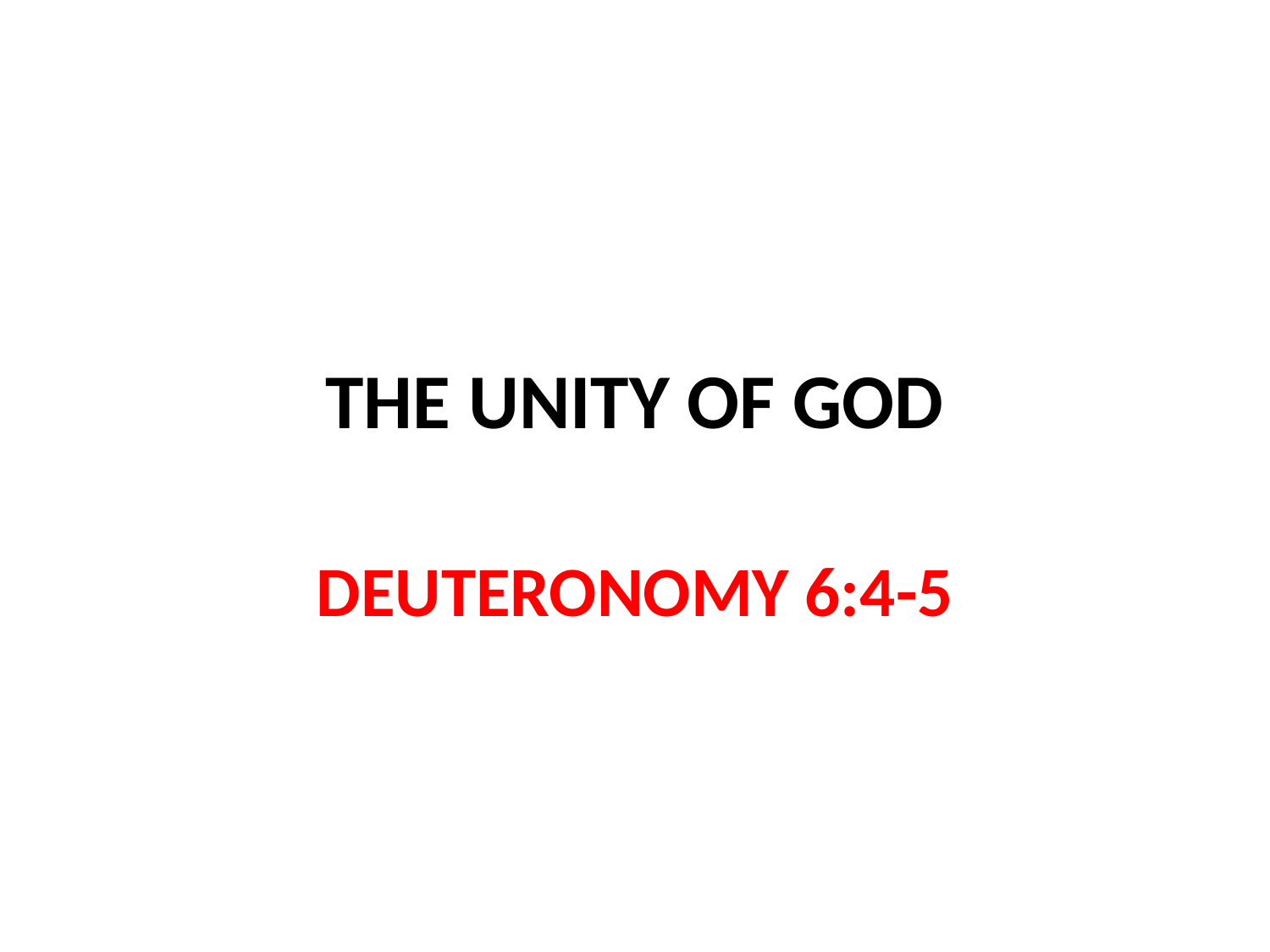

# THE UNITY OF GOD
DEUTERONOMY 6:4-5